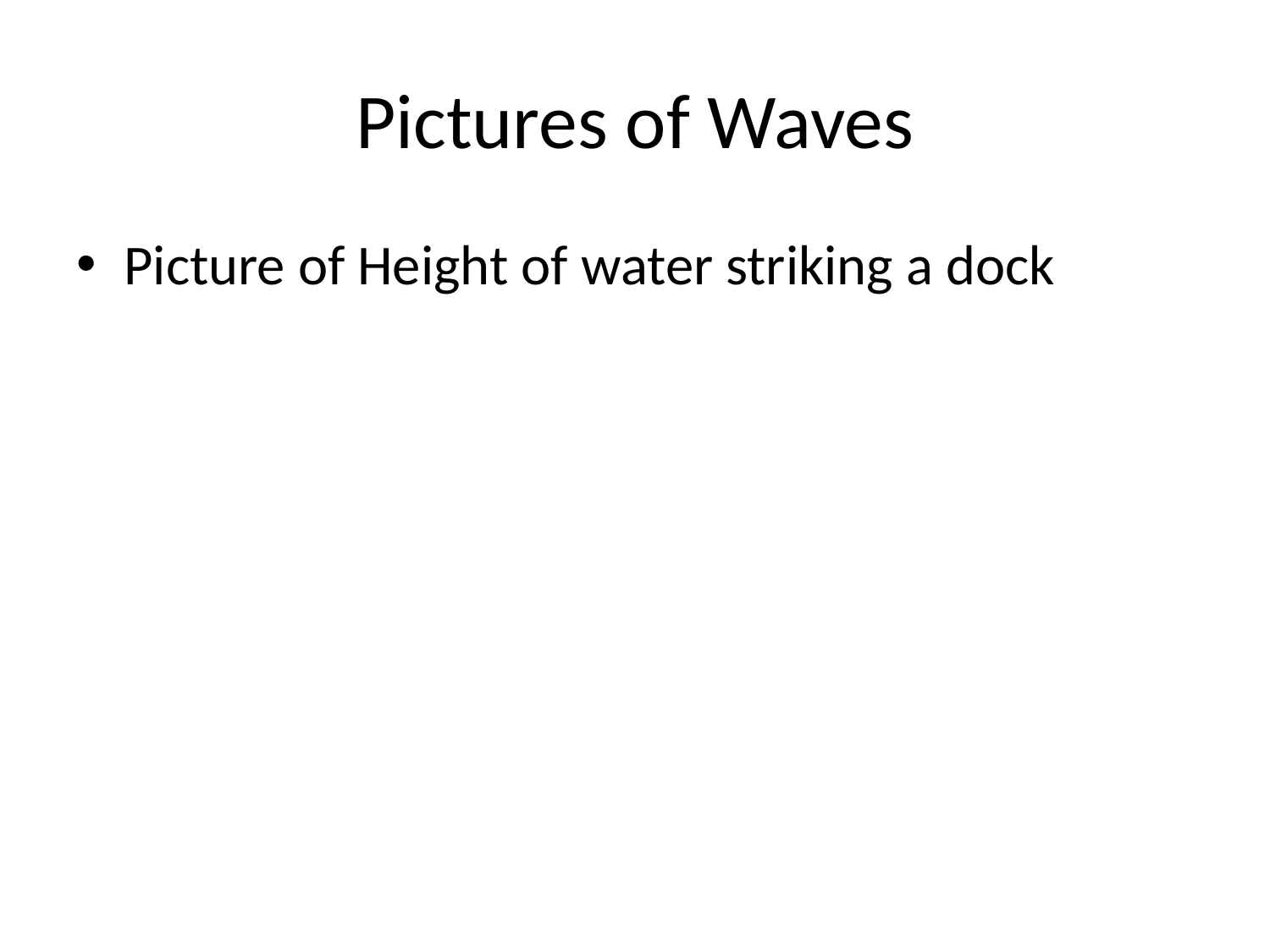

# Pictures of Waves
Picture of Height of water striking a dock